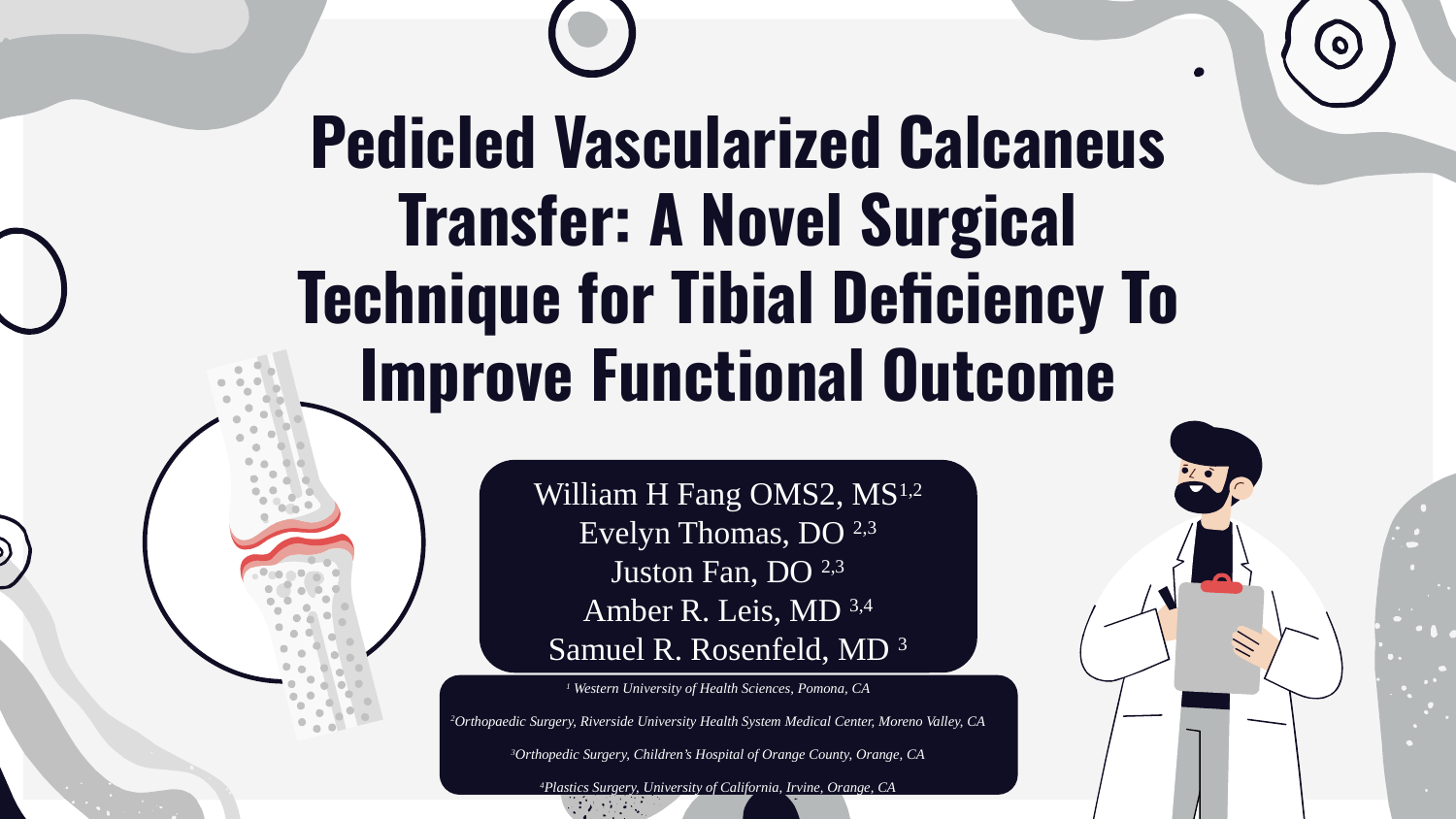

# Pedicled Vascularized Calcaneus Transfer: A Novel Surgical Technique for Tibial Deficiency To Improve Functional Outcome

William H Fang OMS2, MS1,2
Evelyn Thomas, DO 2,3
Juston Fan, DO 2,3
Amber R. Leis, MD 3,4
Samuel R. Rosenfeld, MD 3

1 Western University of Health Sciences, Pomona, CA
2Orthopaedic Surgery, Riverside University Health System Medical Center, Moreno Valley, CA
3Orthopedic Surgery, Children’s Hospital of Orange County, Orange, CA
4Plastics Surgery, University of California, Irvine, Orange, CA